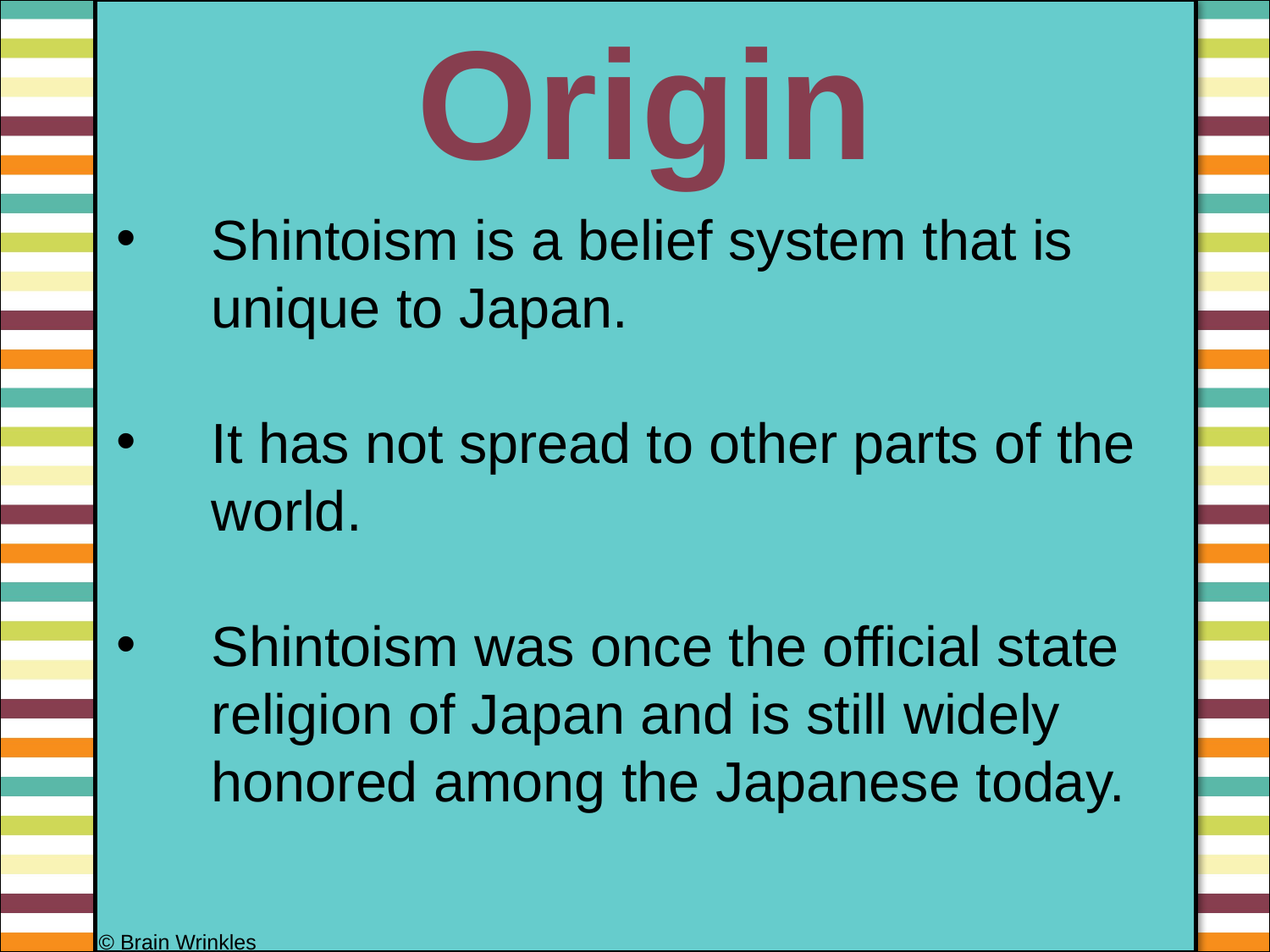

Origin
#
Shintoism is a belief system that is unique to Japan.

It has not spread to other parts of the world.

Shintoism was once the official state religion of Japan and is still widely honored among the Japanese today.

© Brain Wrinkles